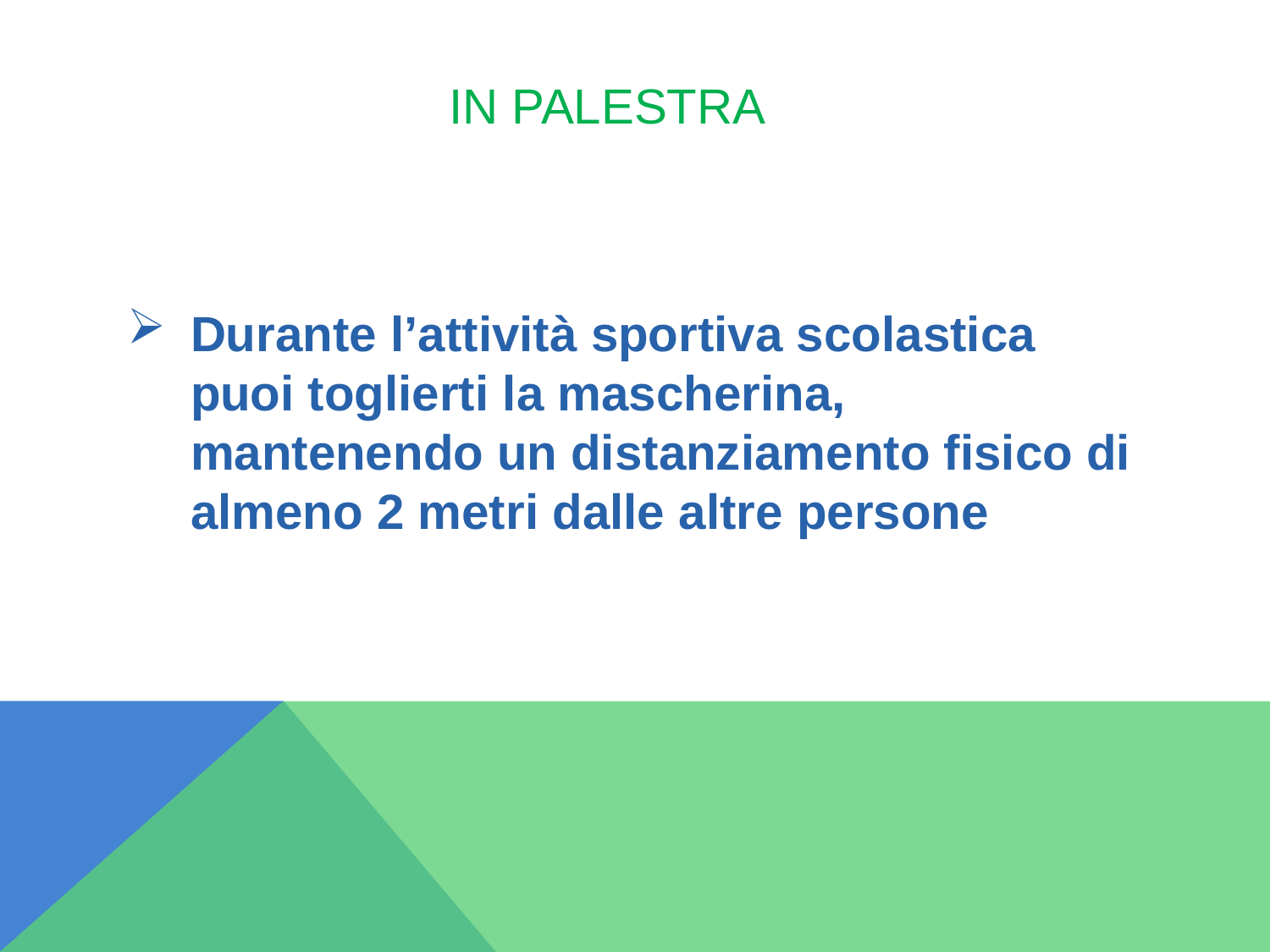

# In palestra
Durante l’attività sportiva scolastica puoi toglierti la mascherina, mantenendo un distanziamento fisico di almeno 2 metri dalle altre persone